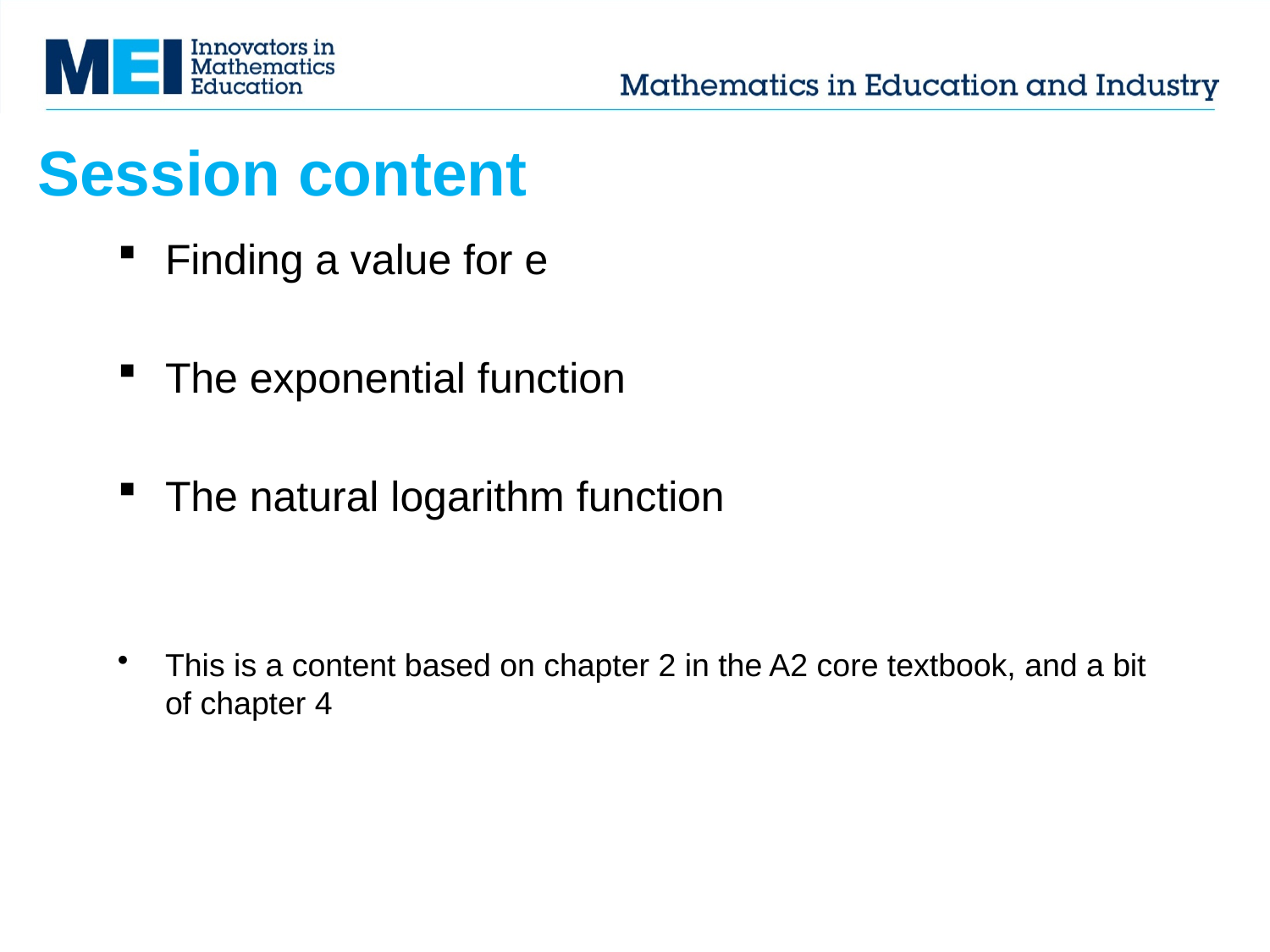

# Session content
Finding a value for e

The exponential function

The natural logarithm function

This is a content based on chapter 2 in the A2 core textbook, and a bit of chapter 4